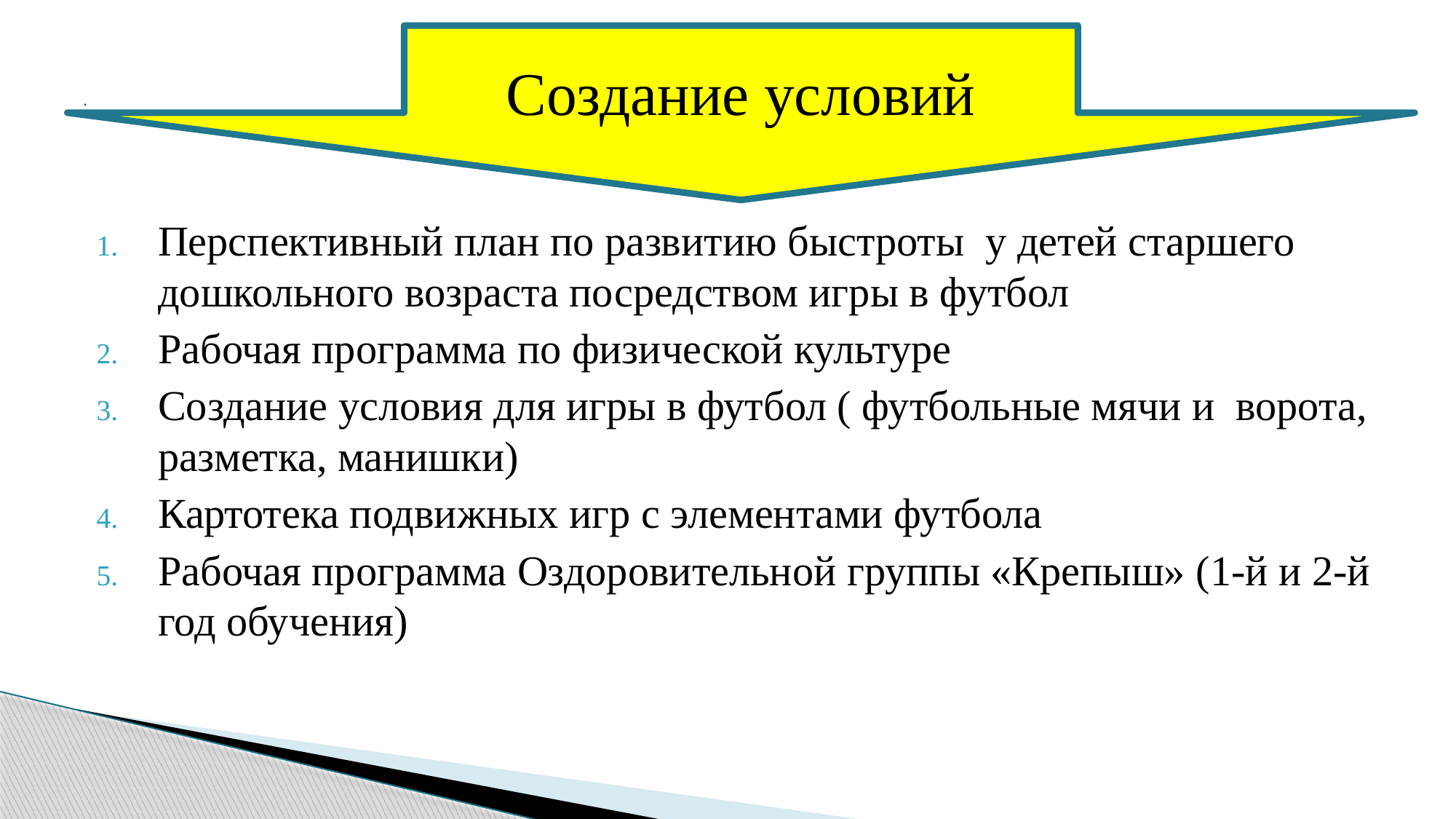

Создание условий
# .
Перспективный план по развитию быстроты  у детей старшего дошкольного возраста посредством игры в футбол
Рабочая программа по физической культуре
Создание условия для игры в футбол ( футбольные мячи и  ворота, разметка, манишки)
Картотека подвижных игр с элементами футбола
Рабочая программа Оздоровительной группы «Крепыш» (1-й и 2-й год обучения)